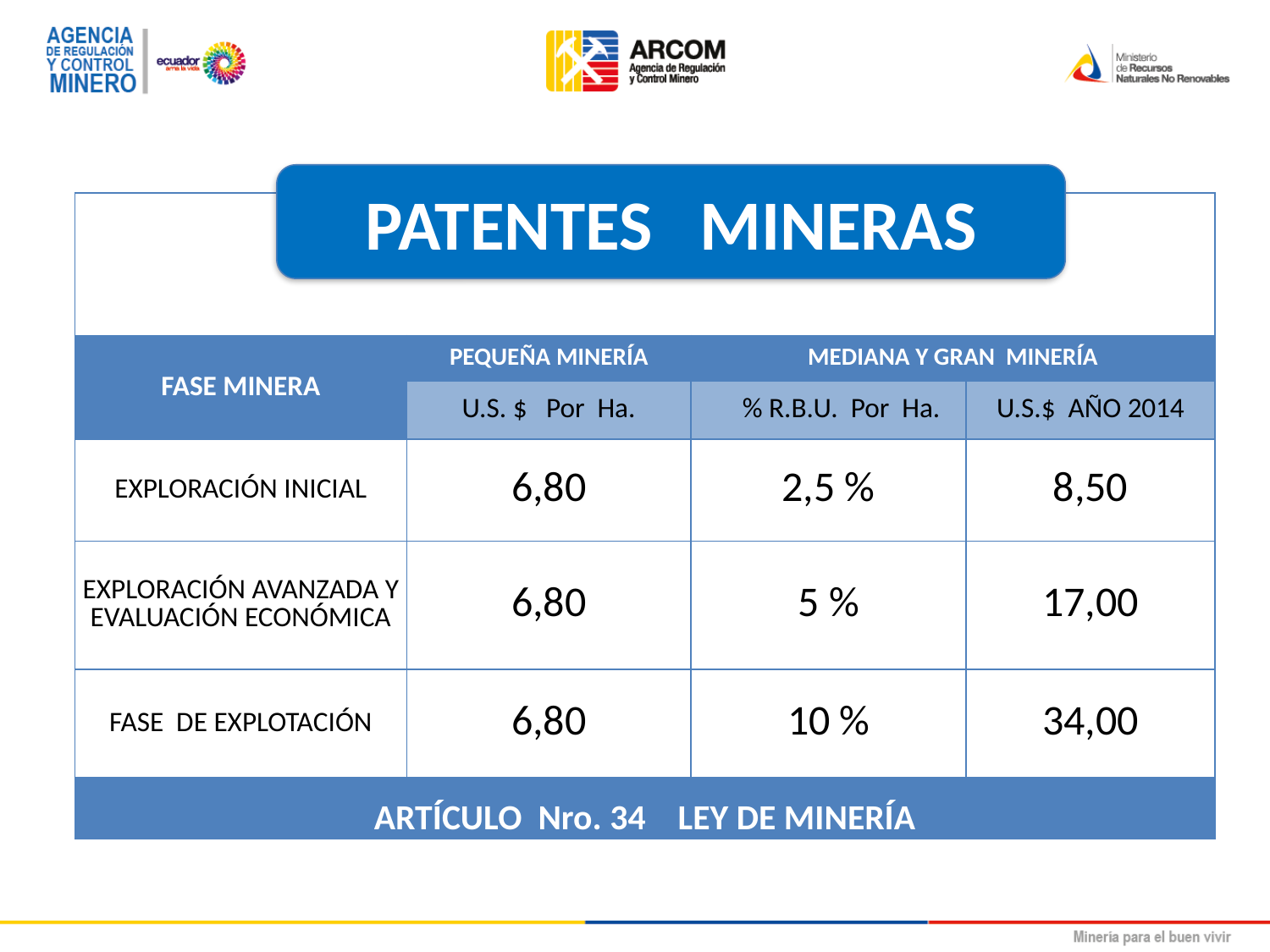

PATENTES   MINERAS
|  |  |  |  |
| --- | --- | --- | --- |
| FASE MINERA | PEQUEÑA MINERÍA | MEDIANA Y GRAN MINERÍA |  |
|  | U.S. $ Por Ha. | % R.B.U. Por Ha. | U.S.$ AÑO 2014 |
| EXPLORACIÓN INICIAL | 6,80 | 2,5 % | 8,50 |
| EXPLORACIÓN AVANZADA Y EVALUACIÓN ECONÓMICA | 6,80 | 5 % | 17,00 |
| FASE DE EXPLOTACIÓN | 6,80 | 10 % | 34,00 |
| ARTÍCULO Nro. 34 LEY DE MINERÍA |  |  |  |